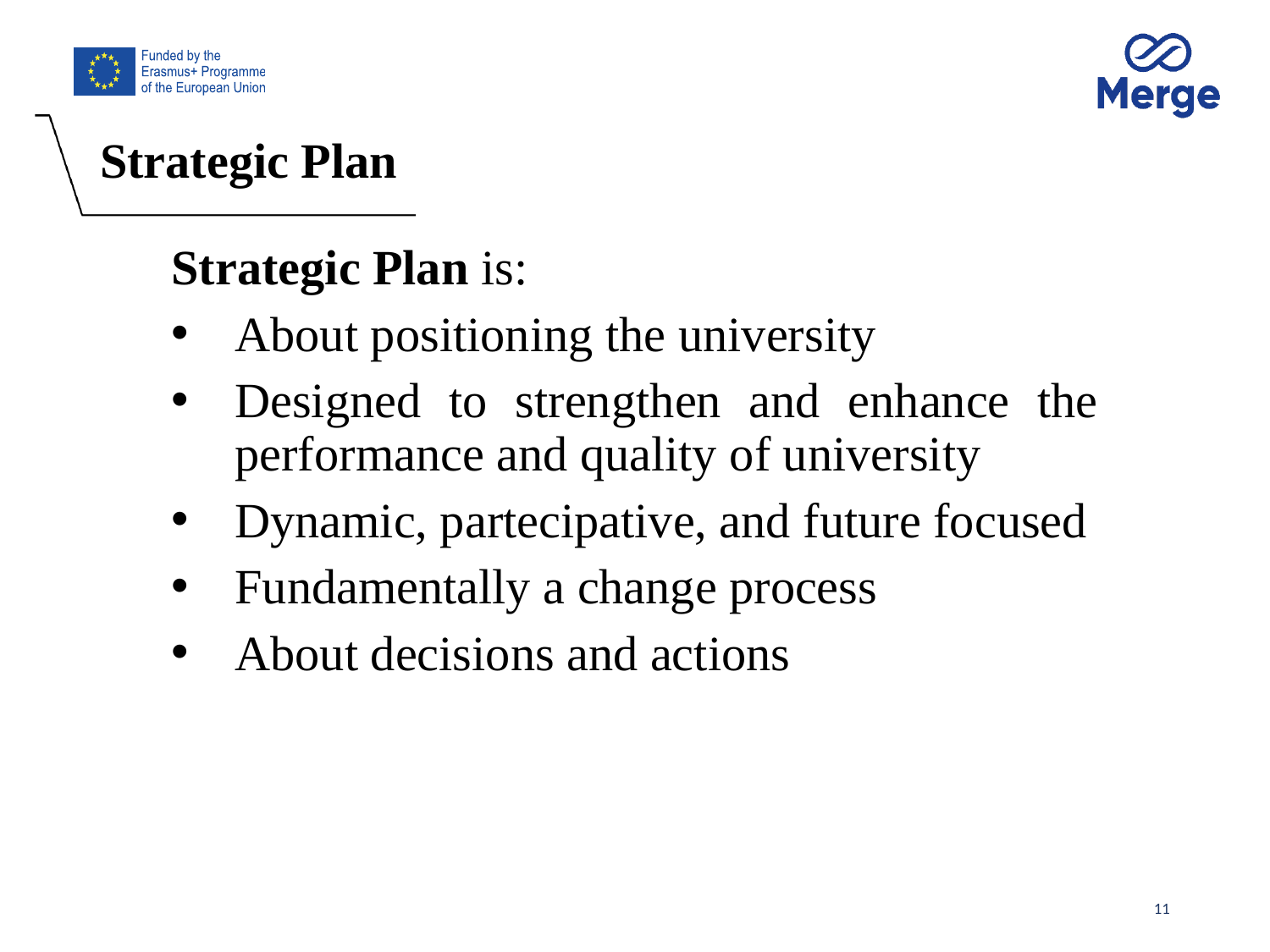

# Strategic Plan
Strategic Plan is:
About positioning the university
Designed to strengthen and enhance the performance and quality of university
Dynamic, partecipative, and future focused
Fundamentally a change process
About decisions and actions
11